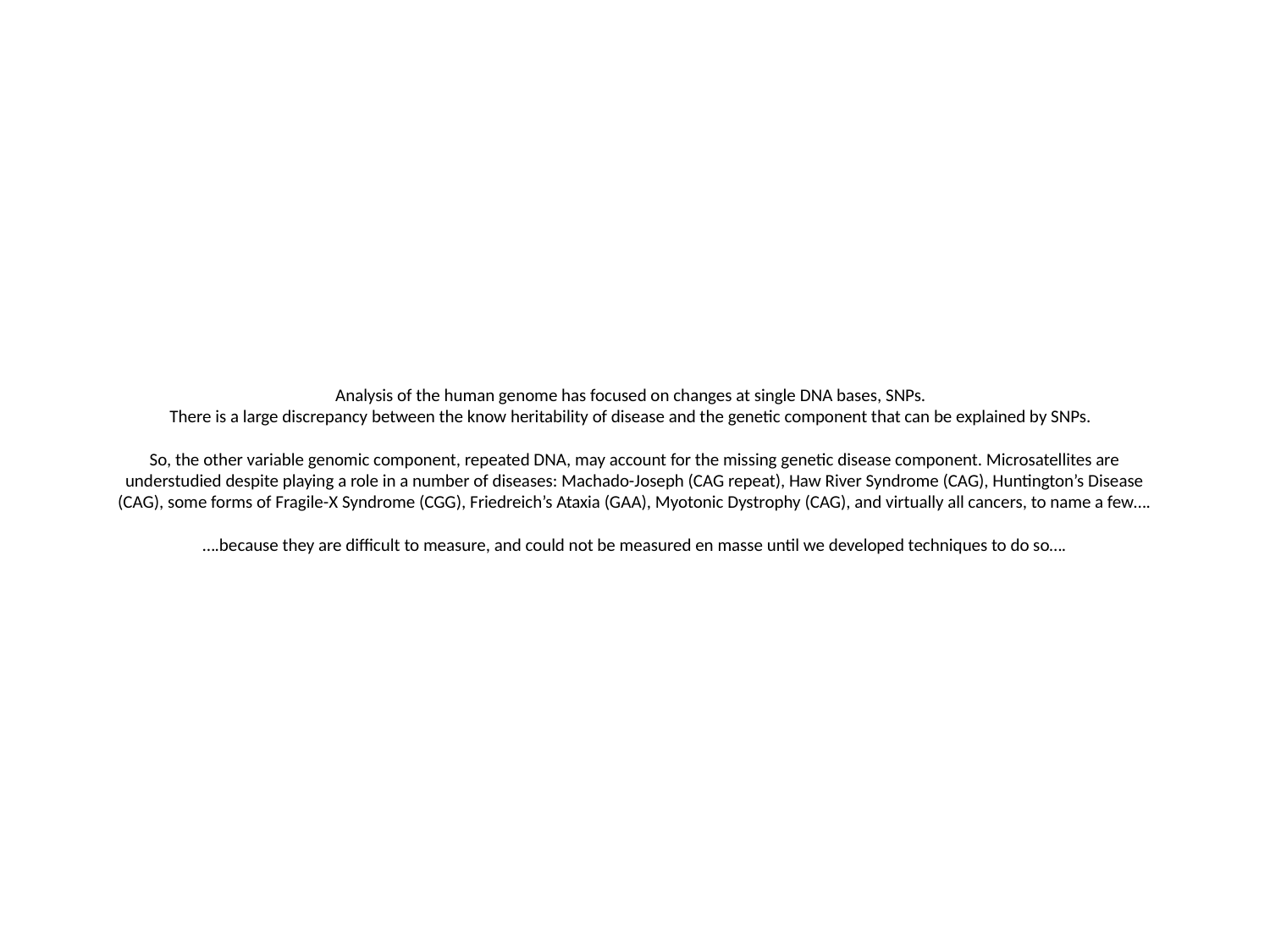

# Analysis of the human genome has focused on changes at single DNA bases, SNPs. There is a large discrepancy between the know heritability of disease and the genetic component that can be explained by SNPs. So, the other variable genomic component, repeated DNA, may account for the missing genetic disease component. Microsatellites are understudied despite playing a role in a number of diseases: Machado-Joseph (CAG repeat), Haw River Syndrome (CAG), Huntington’s Disease (CAG), some forms of Fragile-X Syndrome (CGG), Friedreich’s Ataxia (GAA), Myotonic Dystrophy (CAG), and virtually all cancers, to name a few…. ….because they are difficult to measure, and could not be measured en masse until we developed techniques to do so….